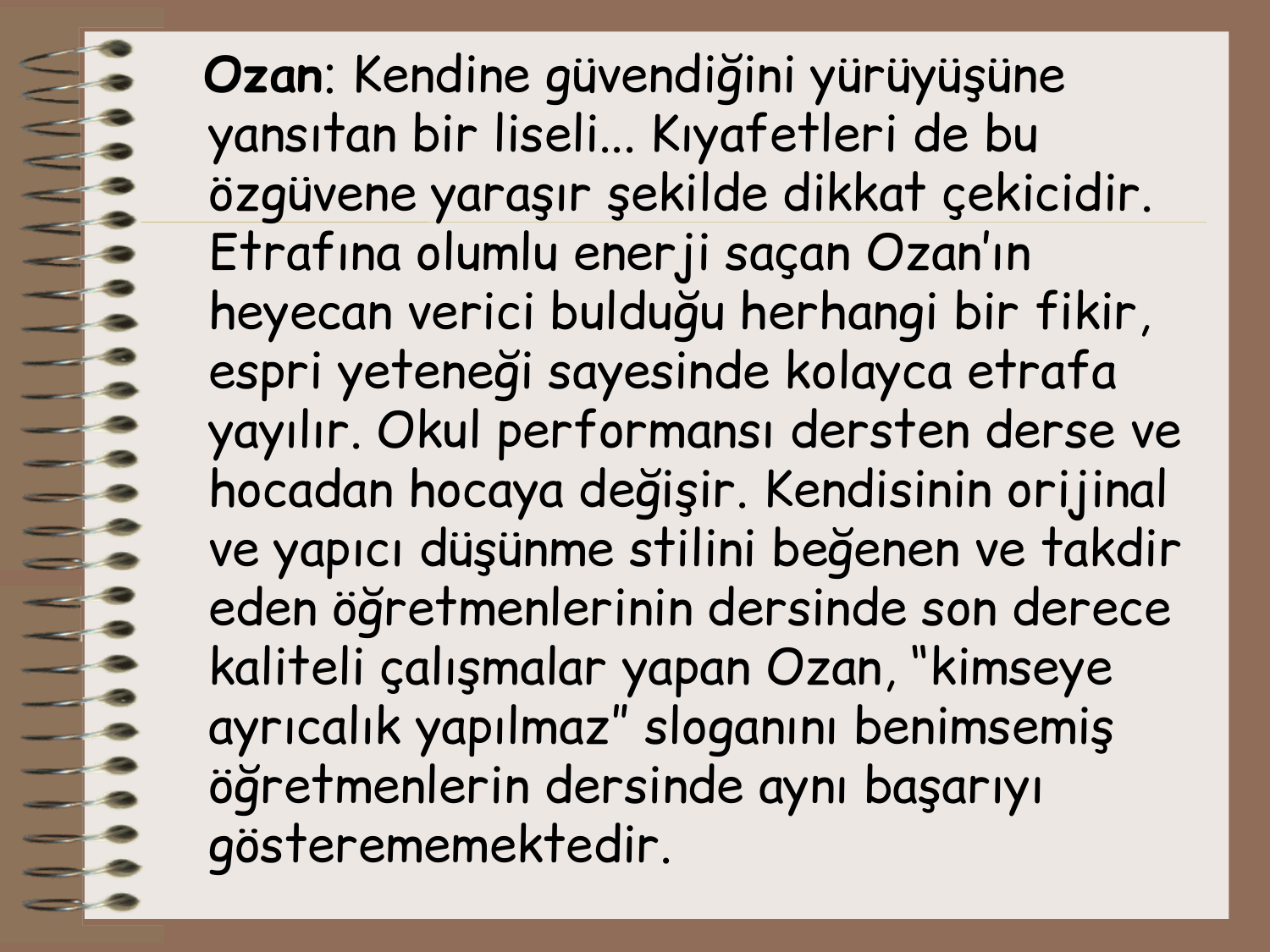

Ozan: Kendine güvendiğini yürüyüşüne yansıtan bir liseli... Kıyafetleri de bu özgüvene yaraşır şekilde dikkat çekicidir. Etrafına olumlu enerji saçan Ozan’ın heyecan verici bulduğu herhangi bir fikir, espri yeteneği sayesinde kolayca etrafa yayılır. Okul performansı dersten derse ve hocadan hocaya değişir. Kendisinin orijinal ve yapıcı düşünme stilini beğenen ve takdir eden öğretmenlerinin dersinde son derece kaliteli çalışmalar yapan Ozan, “kimseye ayrıcalık yapılmaz” sloganını benimsemiş öğretmenlerin dersinde aynı başarıyı gösterememektedir.